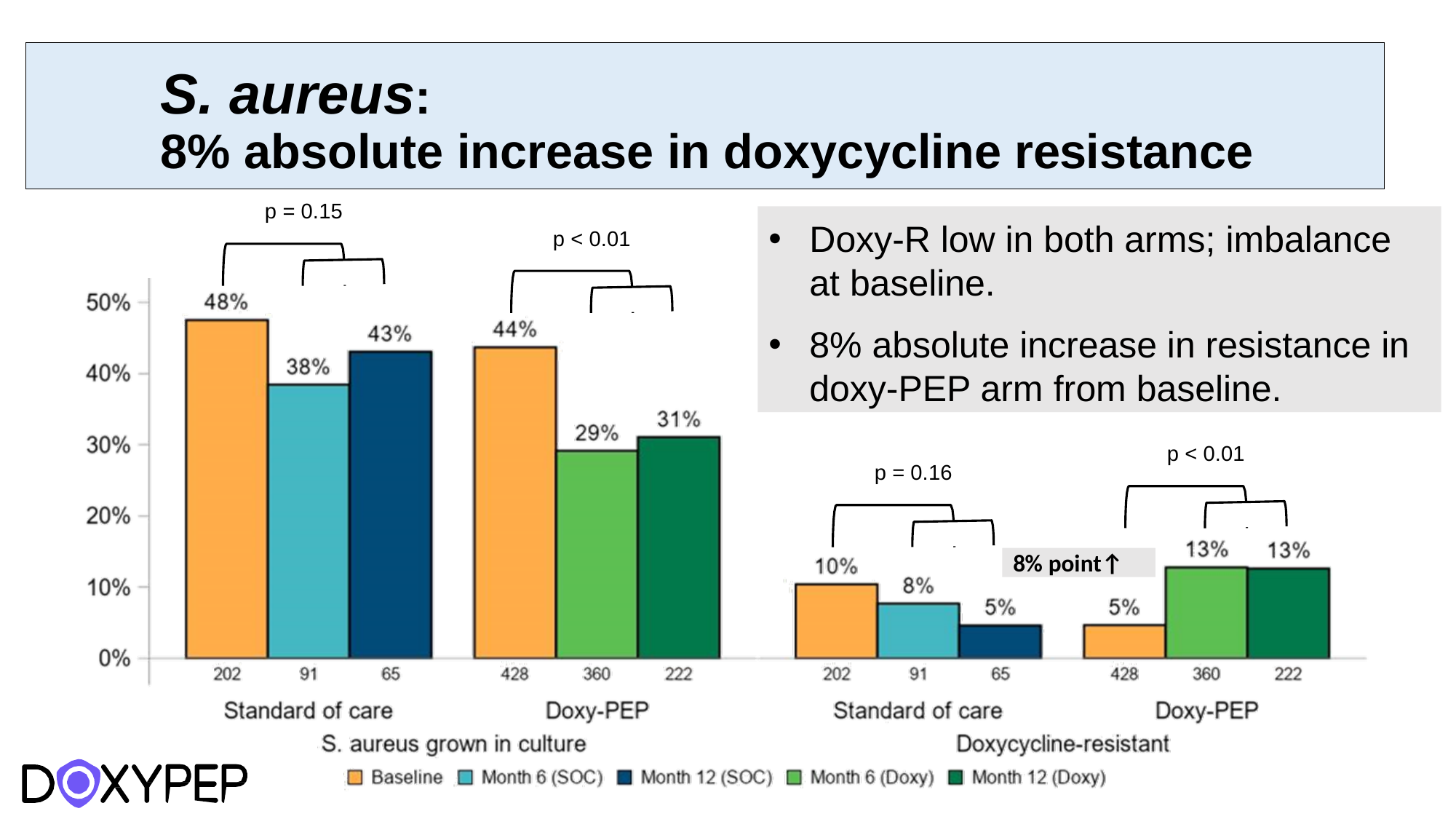

# S. aureus: 8% absolute increase in doxycycline resistance
p = 0.15

Doxy-R low in both arms; imbalance at baseline.
8% absolute increase in resistance in doxy-PEP arm from baseline.
p < 0.01

p < 0.01
p = 0.16

8% point↑